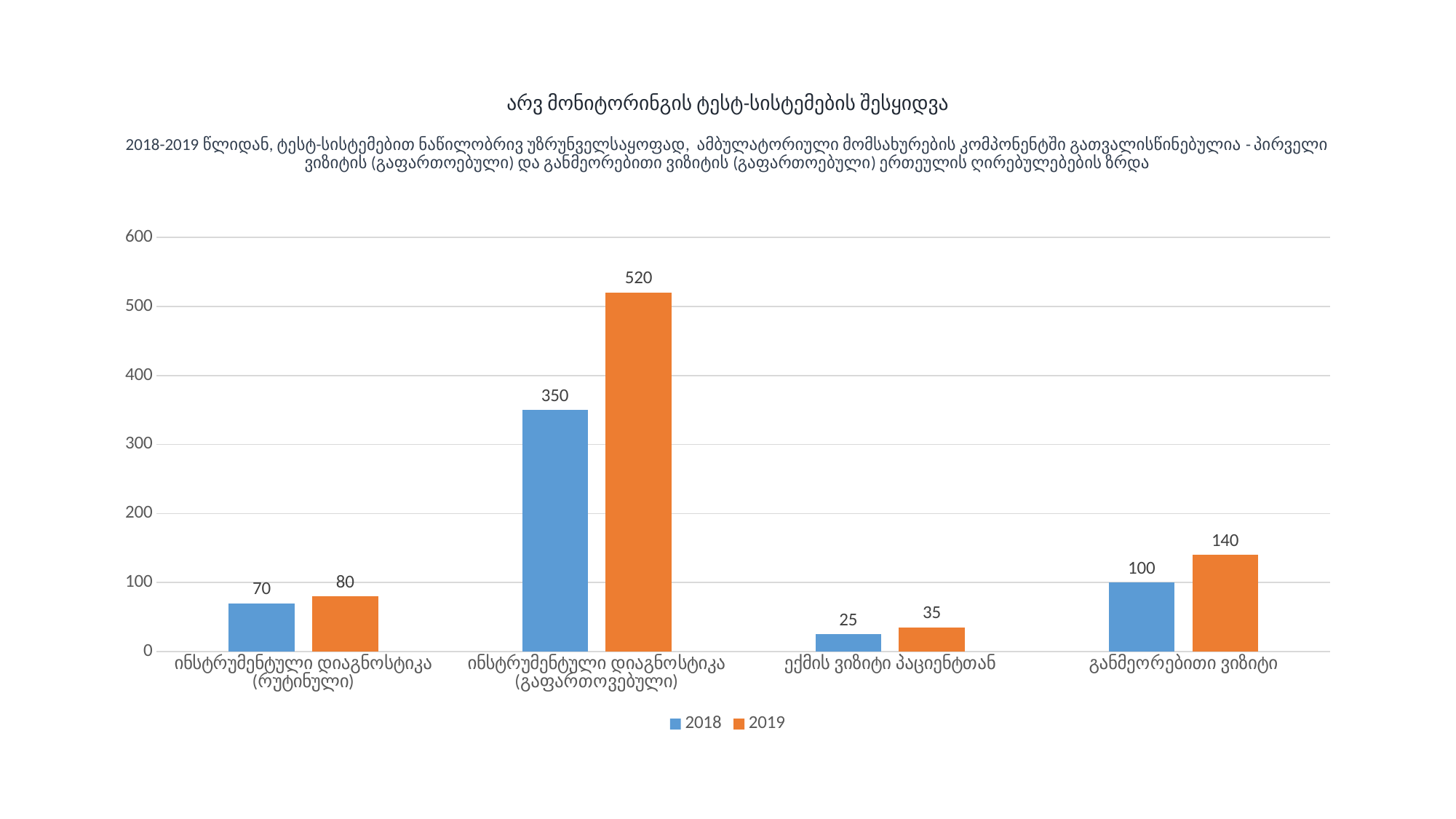

# არვ მონიტორინგის ტესტ-სისტემების შესყიდვა 2018-2019 წლიდან, ტესტ-სისტემებით ნაწილობრივ უზრუნველსაყოფად,  ამბულატორიული მომსახურების კომპონენტში გათვალისწინებულია - პირველი ვიზიტის (გაფართოებული) და განმეორებითი ვიზიტის (გაფართოებული) ერთეულის ღირებულებების ზრდა

### Chart

| Category | 2018 | 2019 |
|---|---|---|
| ინსტრუმენტული დიაგნოსტიკა (რუტინული) | 70.0 | 80.0 |
| ინსტრუმენტული დიაგნოსტიკა (გაფართოვებული) | 350.0 | 520.0 |
| ექმის ვიზიტი პაციენტთან | 25.0 | 35.0 |
| განმეორებითი ვიზიტი | 100.0 | 140.0 |